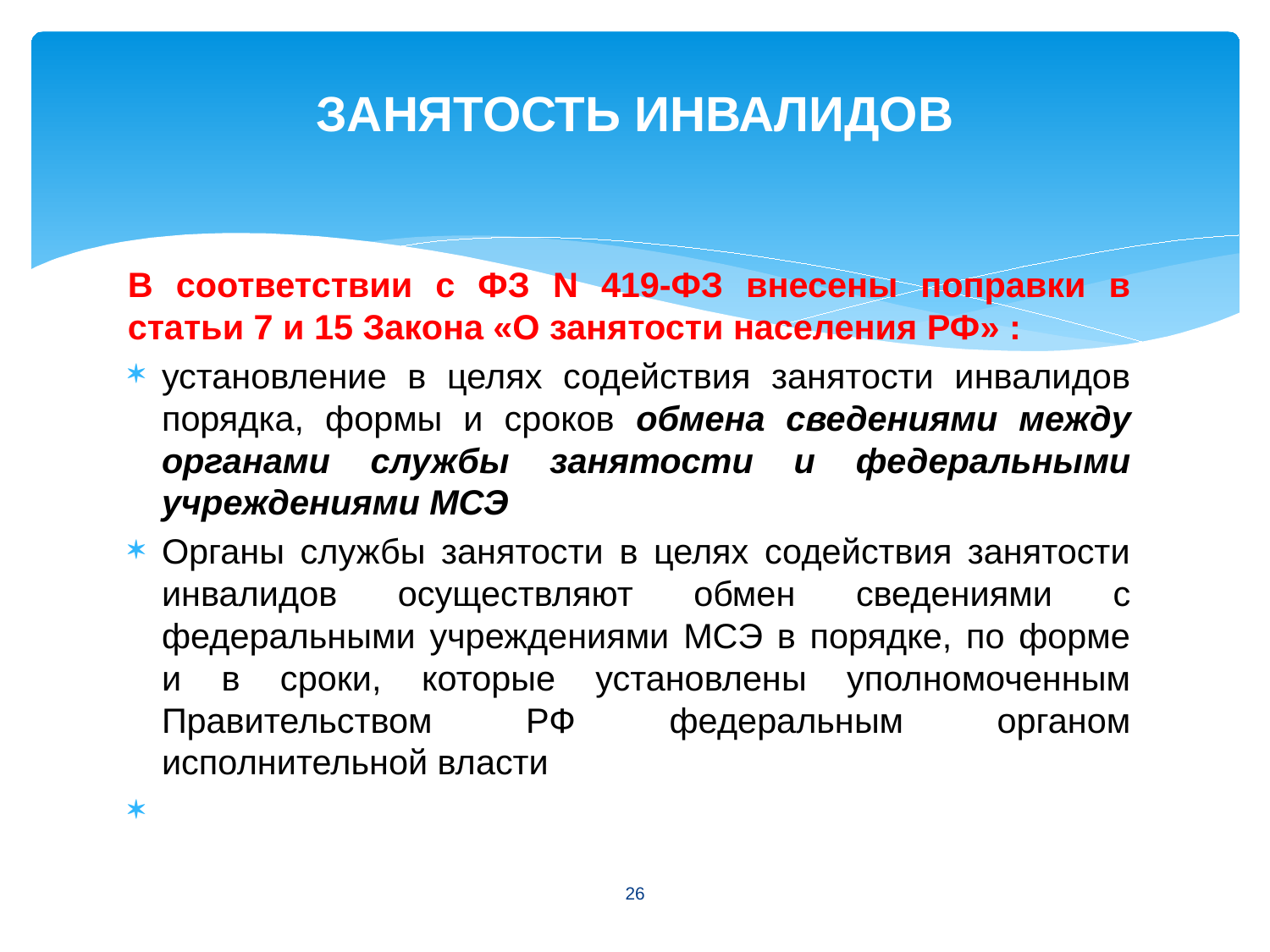

# ЗАНЯТОСТЬ ИНВАЛИДОВ
В соответствии с ФЗ N 419-ФЗ внесены поправки в статьи 7 и 15 Закона «О занятости населения РФ» :
установление в целях содействия занятости инвалидов порядка, формы и сроков обмена сведениями между органами службы занятости и федеральными учреждениями МСЭ
Органы службы занятости в целях содействия занятости инвалидов осуществляют обмен сведениями с федеральными учреждениями МСЭ в порядке, по форме и в сроки, которые установлены уполномоченным Правительством РФ федеральным органом исполнительной власти

26